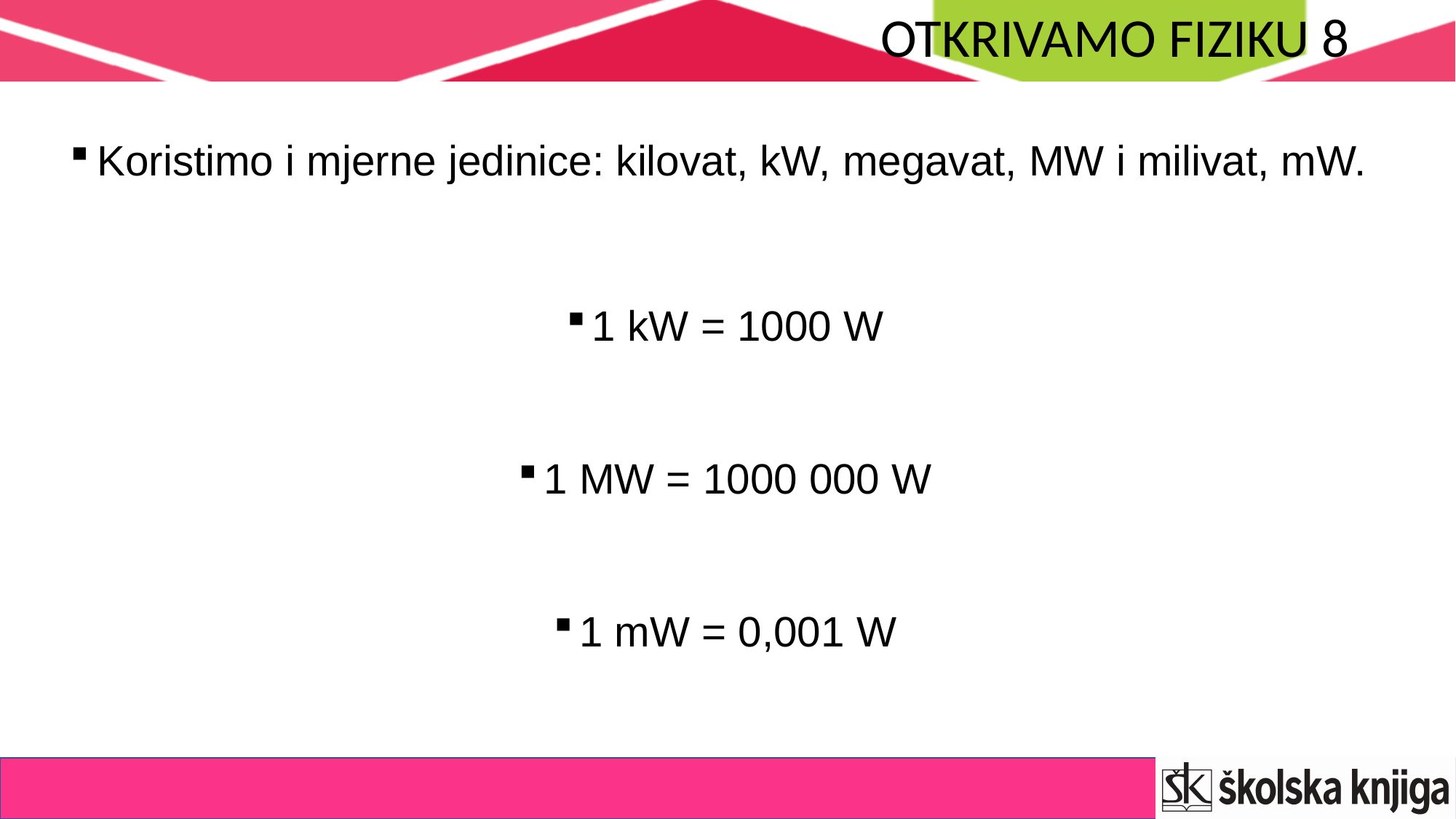

Koristimo i mjerne jedinice: kilovat, kW, megavat, MW i milivat, mW.

1 kW = 1000 W

1 MW = 1000 000 W

1 mW = 0,001 W